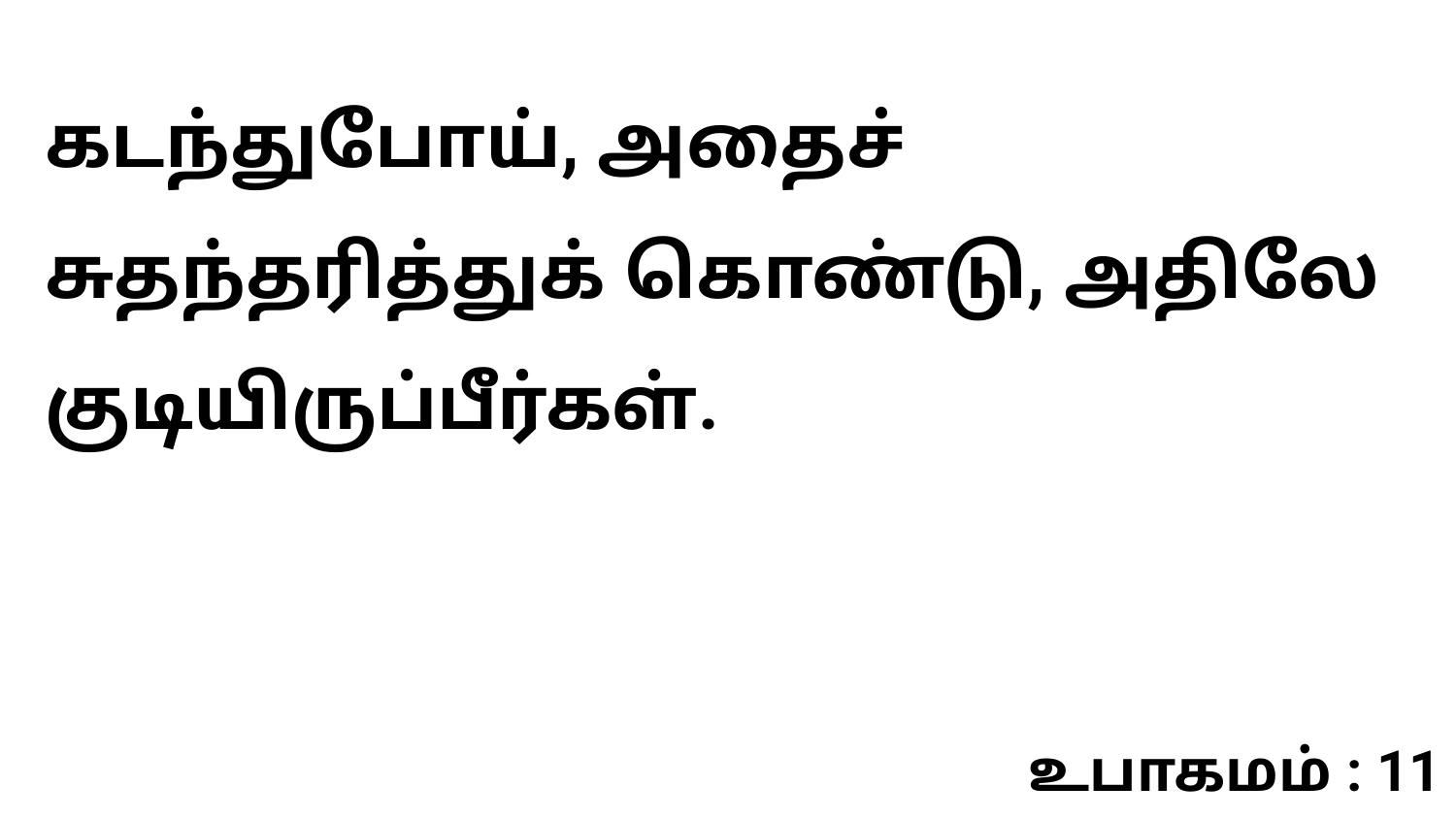

கடந்துபோய், அதைச் சுதந்தரித்துக் கொண்டு, அதிலே குடியிருப்பீர்கள்.
உபாகமம் : 11